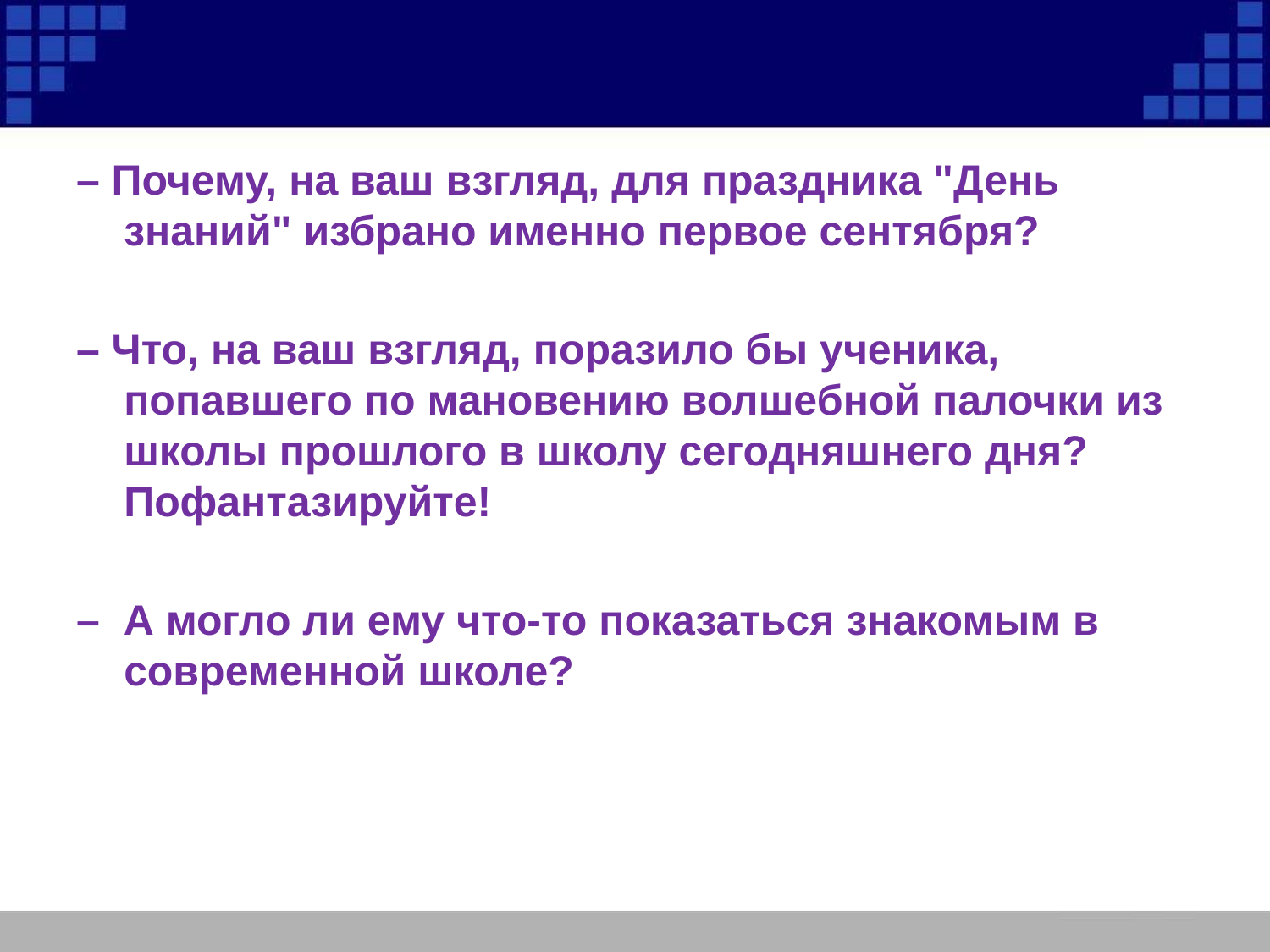

#
– Почему, на ваш взгляд, для праздника "День знаний" избрано именно первое сентября?

– Что, на ваш взгляд, поразило бы ученика, попавшего по мановению волшебной палочки из школы прошлого в школу сегодняшнего дня? Пофантазируйте!

–  А могло ли ему что-то показаться знакомым в современной школе?